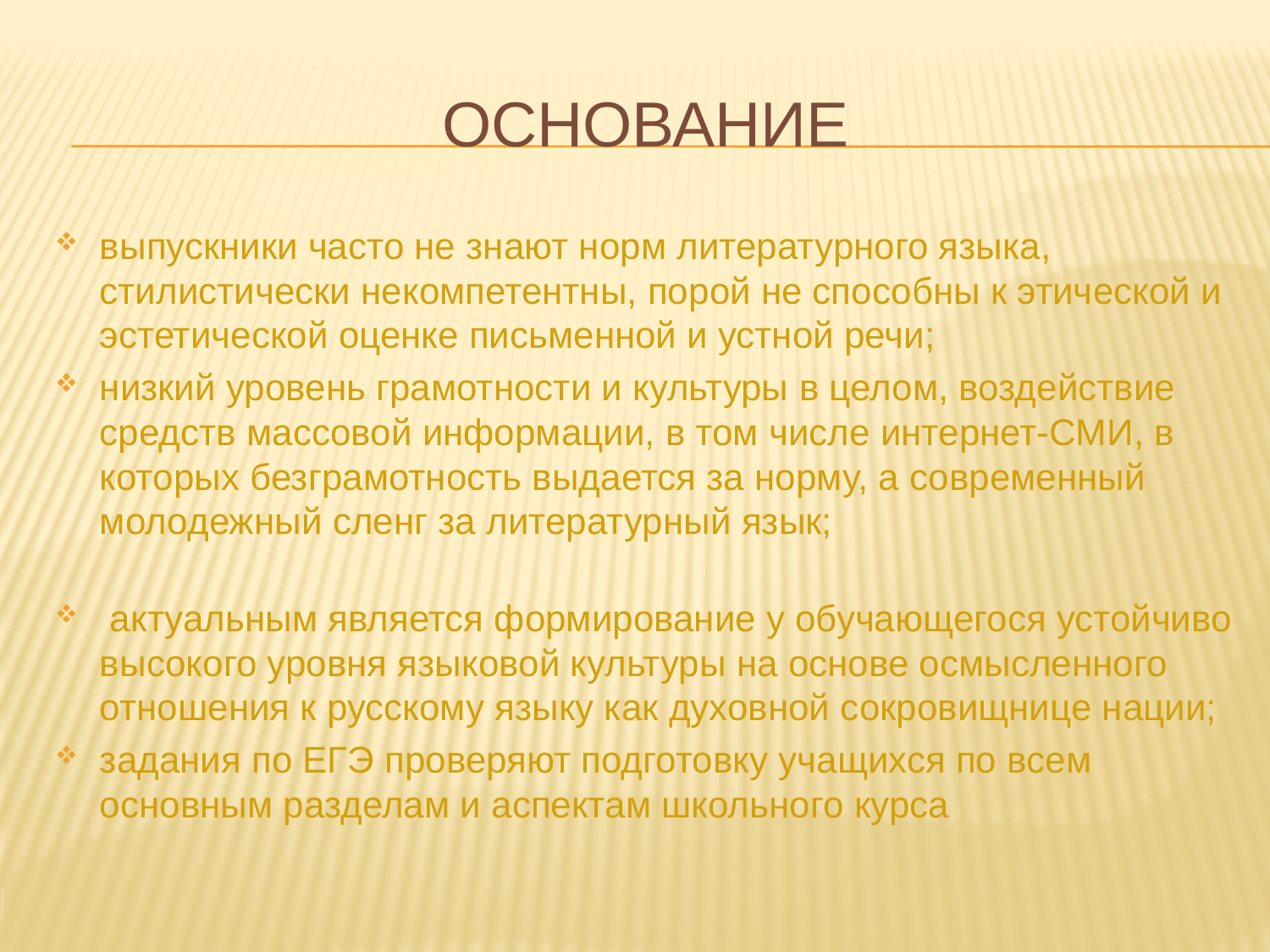

# ОСНОВАНИЕ
выпускники часто не знают норм литературного языка, стилистически некомпетентны, порой не способны к этической и эстетической оценке письменной и устной речи;
низкий уровень грамотности и культуры в целом, воздействие средств массовой информации, в том числе интернет-СМИ, в которых безграмотность выдается за норму, а современный молодежный сленг за литературный язык;
 актуальным является формирование у обучающегося устойчиво высокого уровня языковой культуры на основе осмысленного отношения к русскому языку как духовной сокровищнице нации;
задания по ЕГЭ проверяют подготовку учащихся по всем основным разделам и аспектам школьного курса